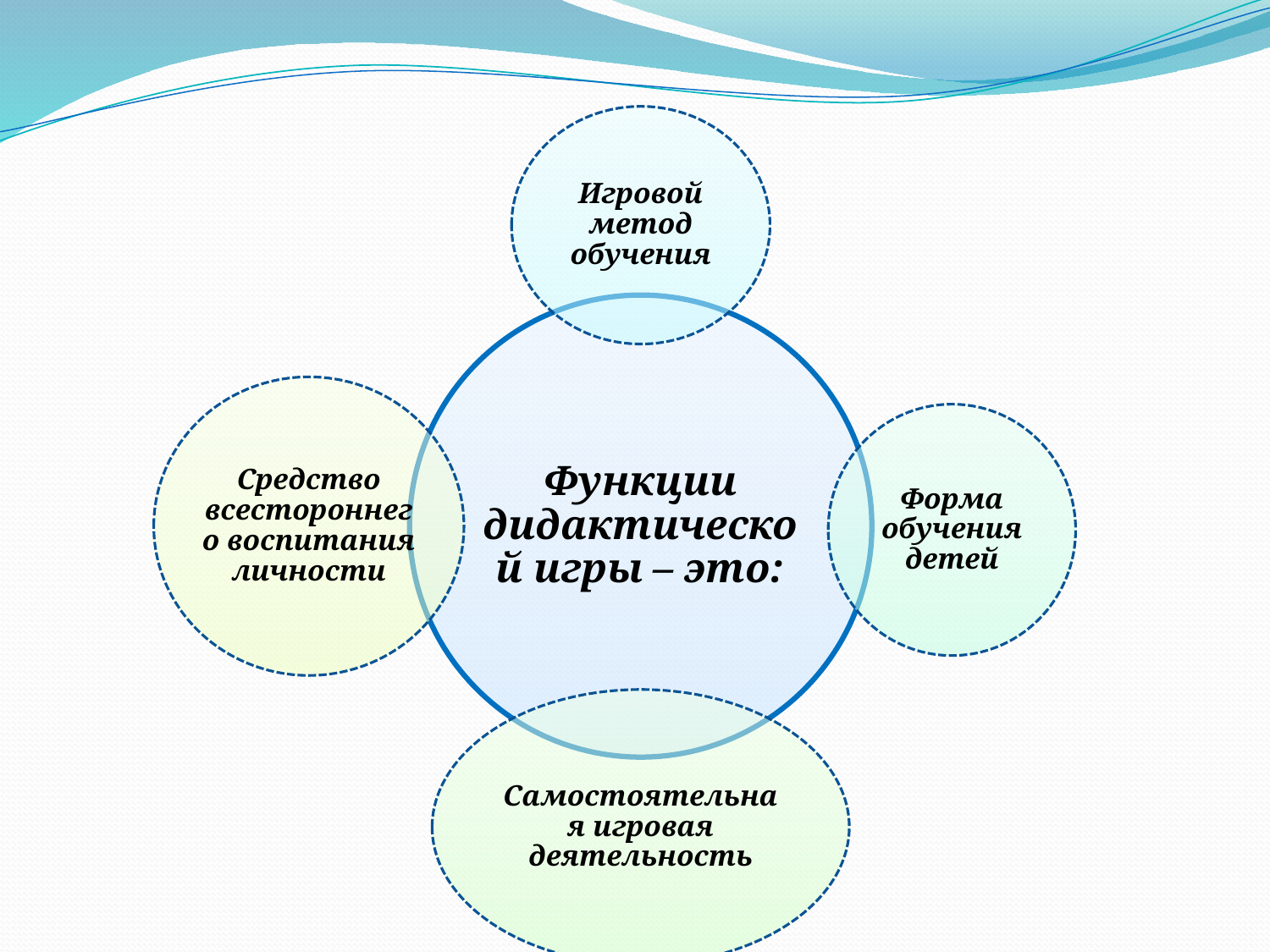

Функции дидактической игры – это:
Игровой метод обучения
Форма обучения детей
Самостоятельная игровая деятельность
Средство всестороннего воспитания личности